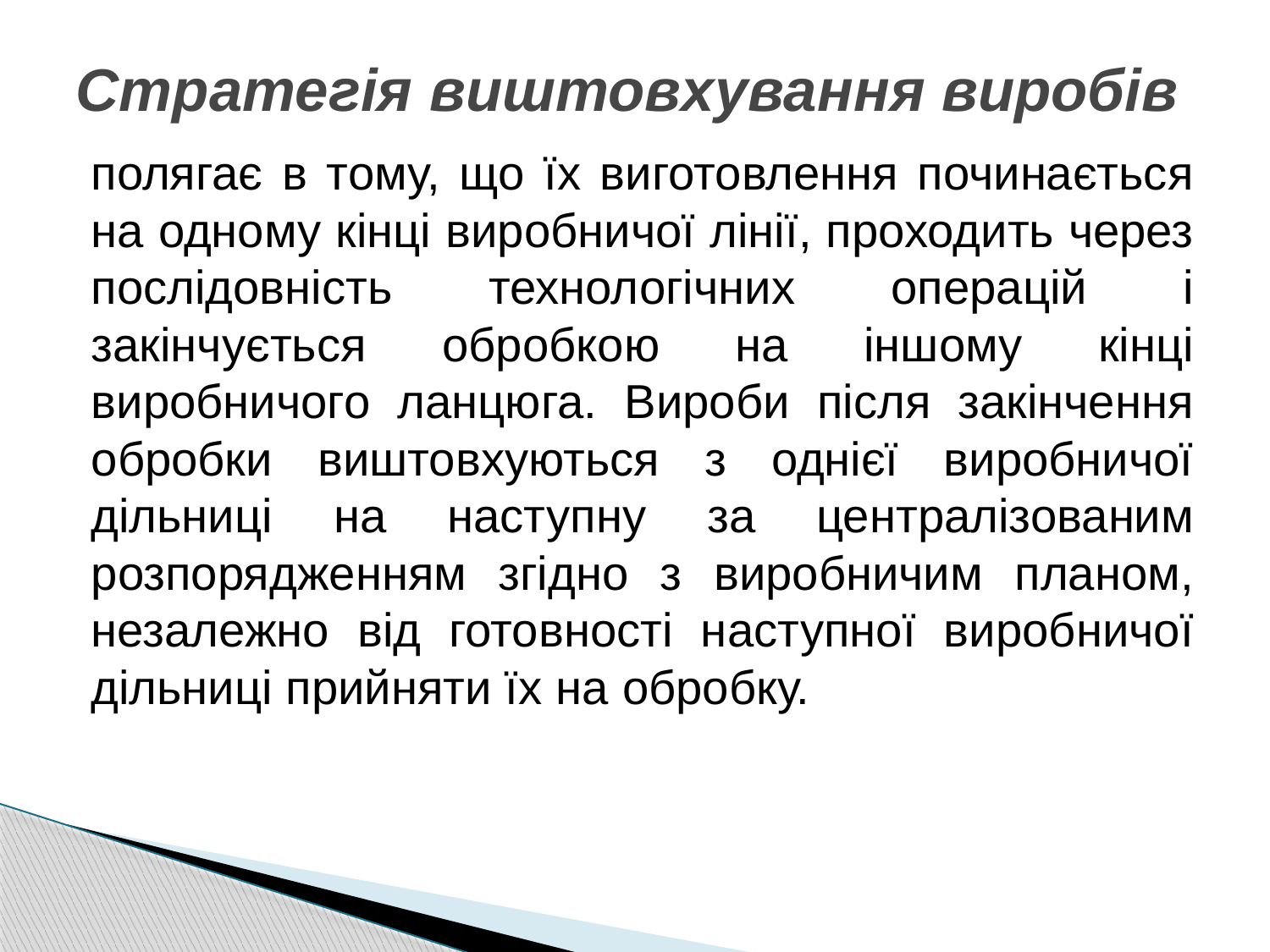

# Стратегія виштовхування виробів
полягає в тому, що їх виготовлення починається на одному кінці виробничої лінії, проходить через послідовність технологічних операцій і закінчується обробкою на іншому кінці виробничого ланцюга. Вироби після закінчення обробки виштовхуються з однієї виробничої дільниці на наступну за централізованим розпорядженням згідно з виробничим планом, незалежно від готовності наступної виробничої дільниці прийняти їх на обробку.